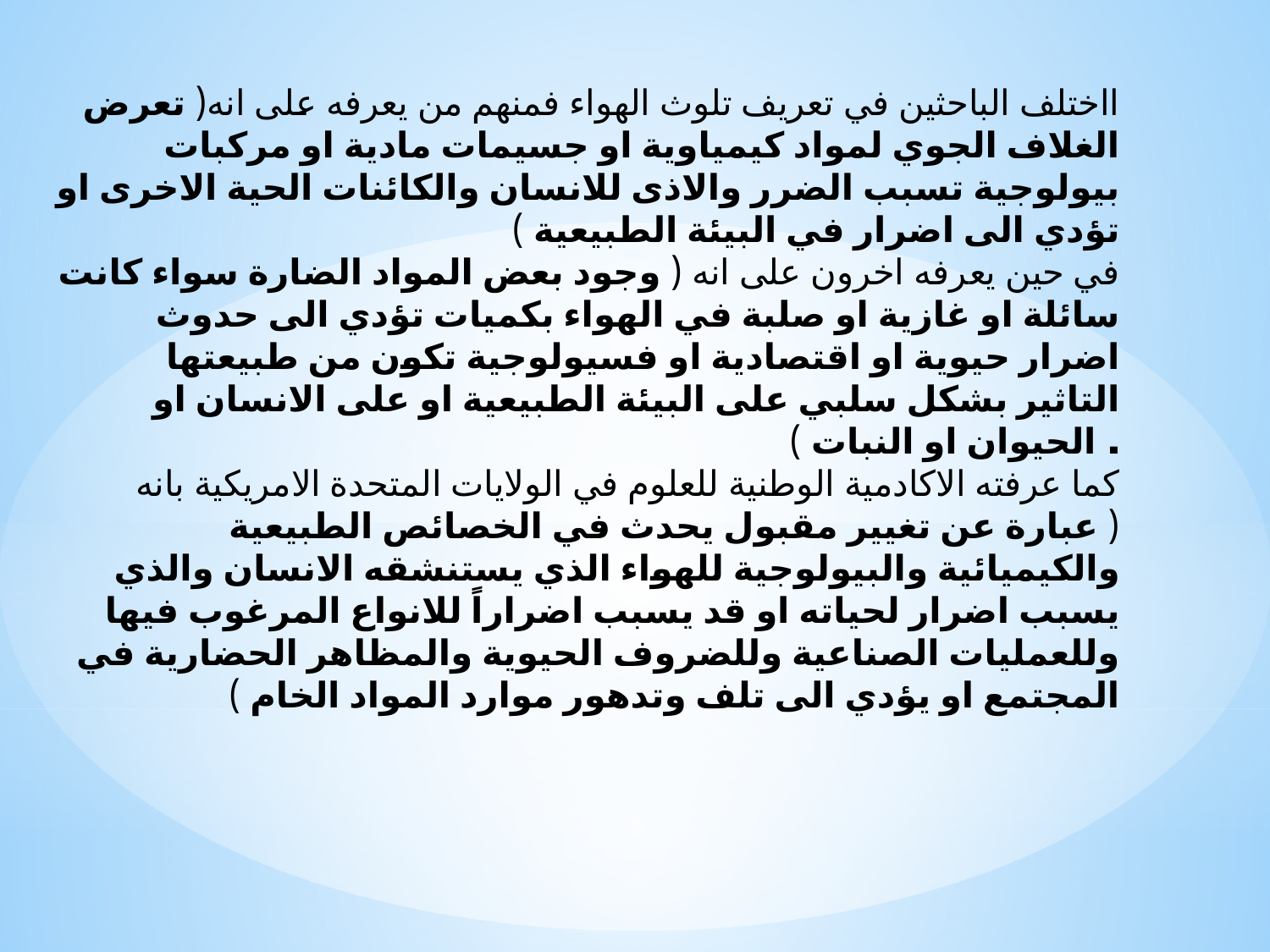

ااختلف الباحثين في تعريف تلوث الهواء فمنهم من يعرفه على انه( تعرض الغلاف الجوي لمواد كيمياوية او جسيمات مادية او مركبات بيولوجية تسبب الضرر والاذى للانسان والكائنات الحية الاخرى او تؤدي الى اضرار في البيئة الطبيعية )
في حين يعرفه اخرون على انه ( وجود بعض المواد الضارة سواء كانت سائلة او غازية او صلبة في الهواء بكميات تؤدي الى حدوث اضرار حيوية او اقتصادية او فسيولوجية تكون من طبيعتها التاثير بشكل سلبي على البيئة الطبيعية او على الانسان او الحيوان او النبات ) .
كما عرفته الاكادمية الوطنية للعلوم في الولايات المتحدة الامريكية بانه ( عبارة عن تغيير مقبول يحدث في الخصائص الطبيعية والكيميائية والبيولوجية للهواء الذي يستنشقه الانسان والذي يسبب اضرار لحياته او قد يسبب اضراراً للانواع المرغوب فيها وللعمليات الصناعية وللضروف الحيوية والمظاهر الحضارية في المجتمع او يؤدي الى تلف وتدهور موارد المواد الخام )